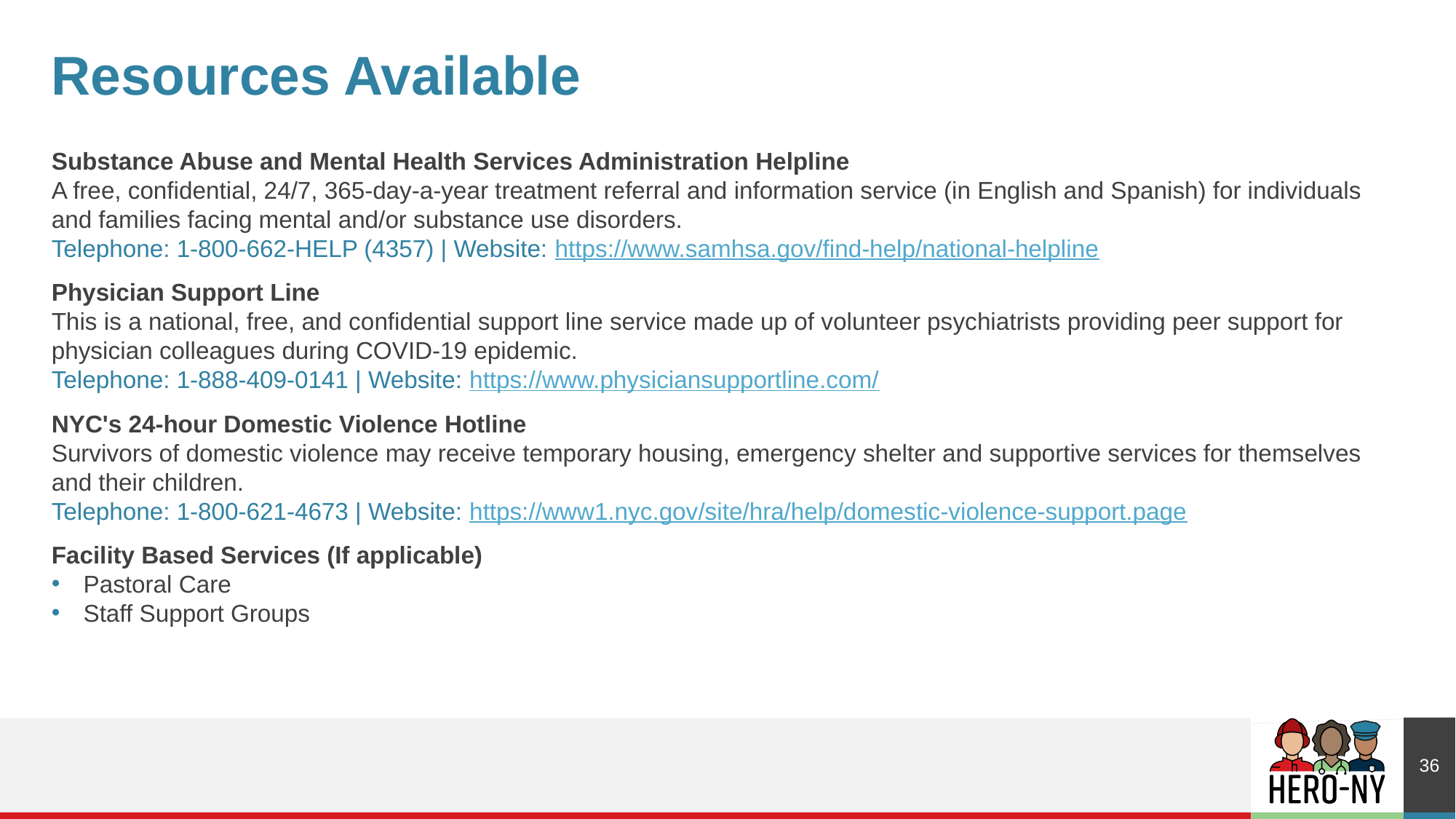

# Resources Available
Substance Abuse and Mental Health Services Administration Helpline
A free, confidential, 24/7, 365-day-a-year treatment referral and information service (in English and Spanish) for individuals and families facing mental and/or substance use disorders.
Telephone: 1-800-662-HELP (4357) | Website: https://www.samhsa.gov/find-help/national-helpline
Physician Support Line
This is a national, free, and confidential support line service made up of volunteer psychiatrists providing peer support for physician colleagues during COVID-19 epidemic.
Telephone: 1-888-409-0141 | Website: https://www.physiciansupportline.com/
NYC's 24-hour Domestic Violence Hotline
Survivors of domestic violence may receive temporary housing, emergency shelter and supportive services for themselves and their children.
Telephone: 1-800-621-4673 | Website: https://www1.nyc.gov/site/hra/help/domestic-violence-support.page
Facility Based Services (If applicable)
Pastoral Care
Staff Support Groups
36